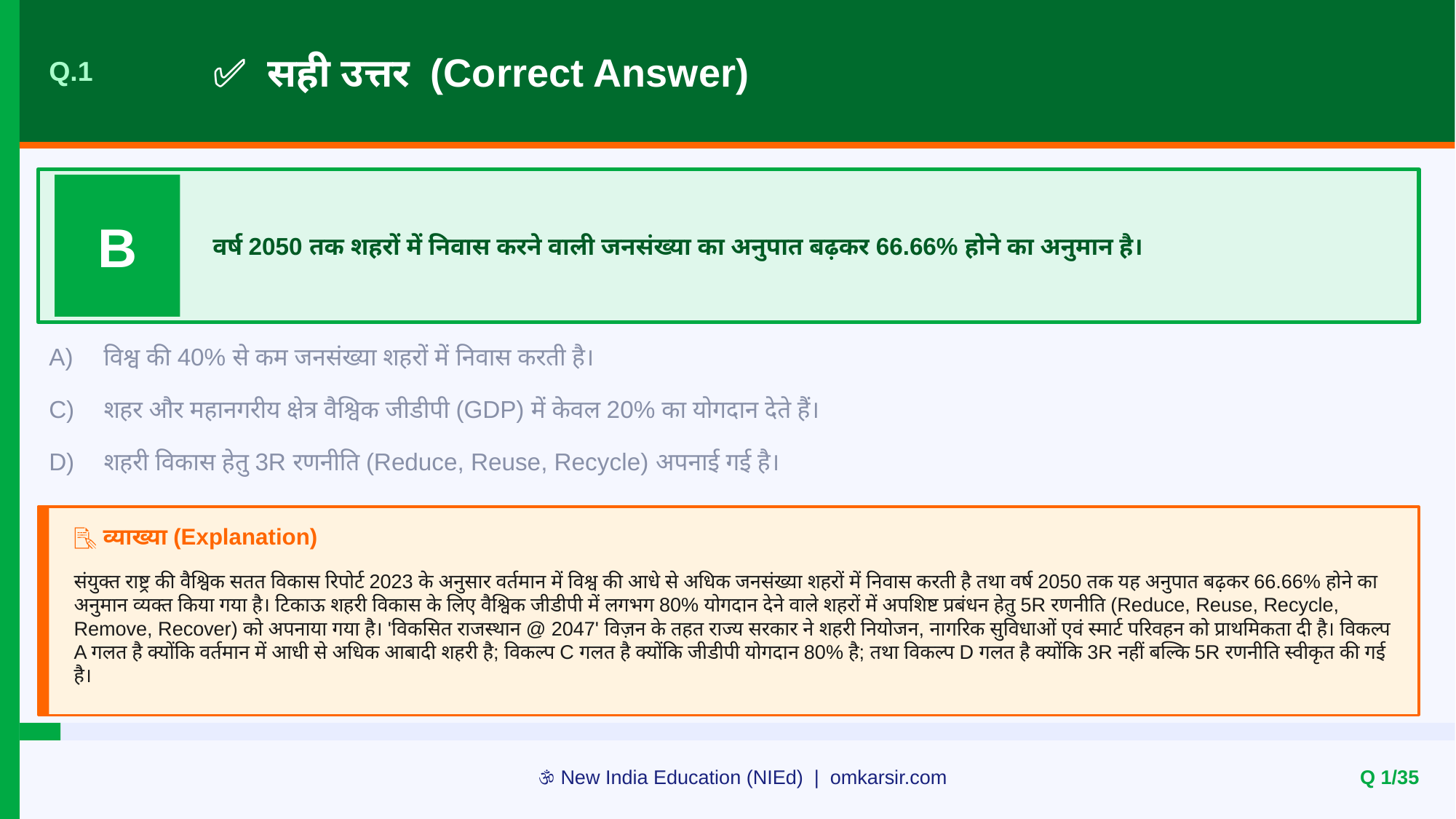

✅  सही उत्तर  (Correct Answer)
Q.1

B
वर्ष 2050 तक शहरों में निवास करने वाली जनसंख्या का अनुपात बढ़कर 66.66% होने का अनुमान है।
A)
विश्व की 40% से कम जनसंख्या शहरों में निवास करती है।
C)
शहर और महानगरीय क्षेत्र वैश्विक जीडीपी (GDP) में केवल 20% का योगदान देते हैं।
D)
शहरी विकास हेतु 3R रणनीति (Reduce, Reuse, Recycle) अपनाई गई है।

📝 व्याख्या (Explanation)
संयुक्त राष्ट्र की वैश्विक सतत विकास रिपोर्ट 2023 के अनुसार वर्तमान में विश्व की आधे से अधिक जनसंख्या शहरों में निवास करती है तथा वर्ष 2050 तक यह अनुपात बढ़कर 66.66% होने का अनुमान व्यक्त किया गया है। टिकाऊ शहरी विकास के लिए वैश्विक जीडीपी में लगभग 80% योगदान देने वाले शहरों में अपशिष्ट प्रबंधन हेतु 5R रणनीति (Reduce, Reuse, Recycle, Remove, Recover) को अपनाया गया है। 'विकसित राजस्थान @ 2047' विज़न के तहत राज्य सरकार ने शहरी नियोजन, नागरिक सुविधाओं एवं स्मार्ट परिवहन को प्राथमिकता दी है। विकल्प A गलत है क्योंकि वर्तमान में आधी से अधिक आबादी शहरी है; विकल्प C गलत है क्योंकि जीडीपी योगदान 80% है; तथा विकल्प D गलत है क्योंकि 3R नहीं बल्कि 5R रणनीति स्वीकृत की गई है।

🕉️ New India Education (NIEd)  |  omkarsir.com
Q 1/35